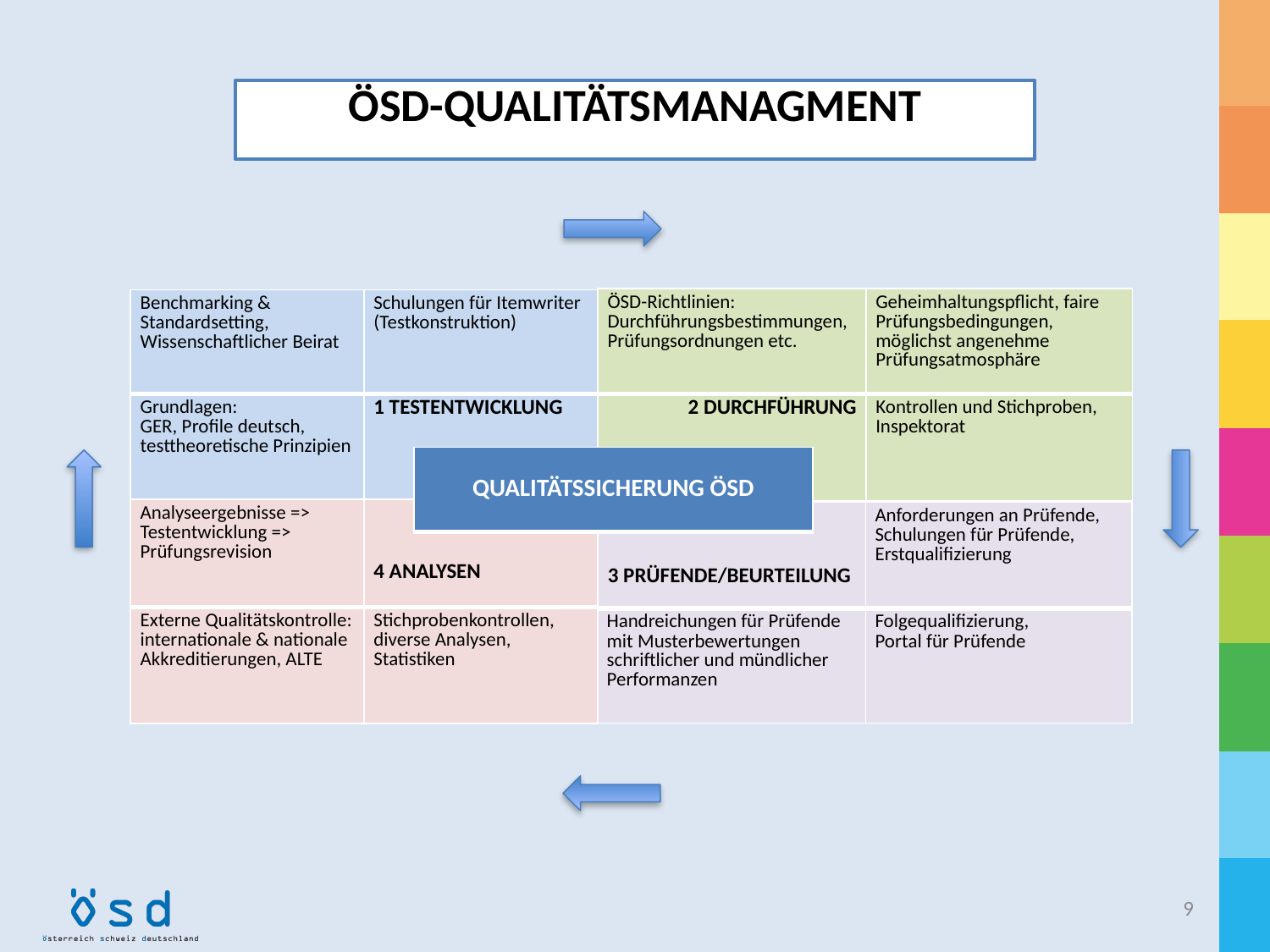

ÖSD-QUALITÄTSMANAGMENT

| ÖSD-Richtlinien: Durchführungsbestimmungen, Prüfungsordnungen etc. | Geheimhaltungspflicht, faire Prüfungsbedingungen, möglichst angenehme Prüfungsatmosphäre |
| --- | --- |
| 2 DURCHFÜHRUNG | Kontrollen und Stichproben, Inspektorat |
| Benchmarking & Standardsetting, Wissenschaftlicher Beirat | Schulungen für Itemwriter (Testkonstruktion) |
| --- | --- |
| Grundlagen: GER, Profile deutsch, testtheoretische Prinzipien | 1 TESTENTWICKLUNG |
| QUALITÄTSSICHERUNG ÖSD |
| --- |

| Analyseergebnisse => Testentwicklung => Prüfungsrevision | 4 ANALYSEN |
| --- | --- |
| Externe Qualitätskontrolle: internationale & nationale Akkreditierungen, ALTE | Stichprobenkontrollen, diverse Analysen, Statistiken |
| 3 PRÜFENDE/BEURTEILUNG | Anforderungen an Prüfende, Schulungen für Prüfende, Erstqualifizierung |
| --- | --- |
| Handreichungen für Prüfende mit Musterbewertungen schriftlicher und mündlicher Performanzen | Folgequalifizierung, Portal für Prüfende |

9